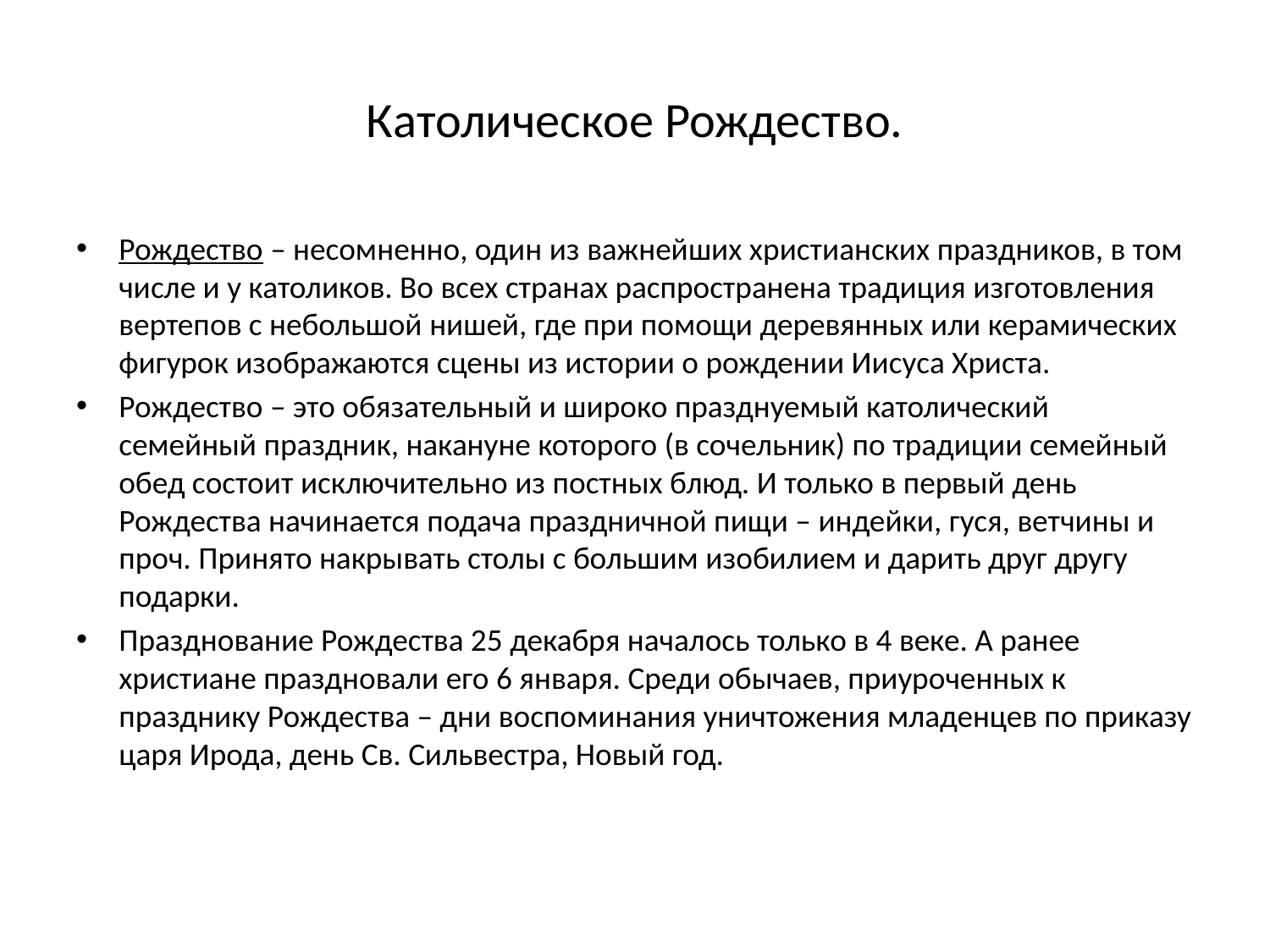

# Католическое Рождество.
Рождество – несомненно, один из важнейших христианских праздников, в том числе и у католиков. Во всех странах распространена традиция изготовления вертепов с небольшой нишей, где при помощи деревянных или керамических фигурок изображаются сцены из истории о рождении Иисуса Христа.
Рождество – это обязательный и широко празднуемый католический семейный праздник, накануне которого (в сочельник) по традиции семейный обед состоит исключительно из постных блюд. И только в первый день Рождества начинается подача праздничной пищи – индейки, гуся, ветчины и проч. Принято накрывать столы с большим изобилием и дарить друг другу подарки.
Празднование Рождества 25 декабря началось только в 4 веке. А ранее христиане праздновали его 6 января. Среди обычаев, приуроченных к празднику Рождества – дни воспоминания уничтожения младенцев по приказу царя Ирода, день Св. Сильвестра, Новый год.